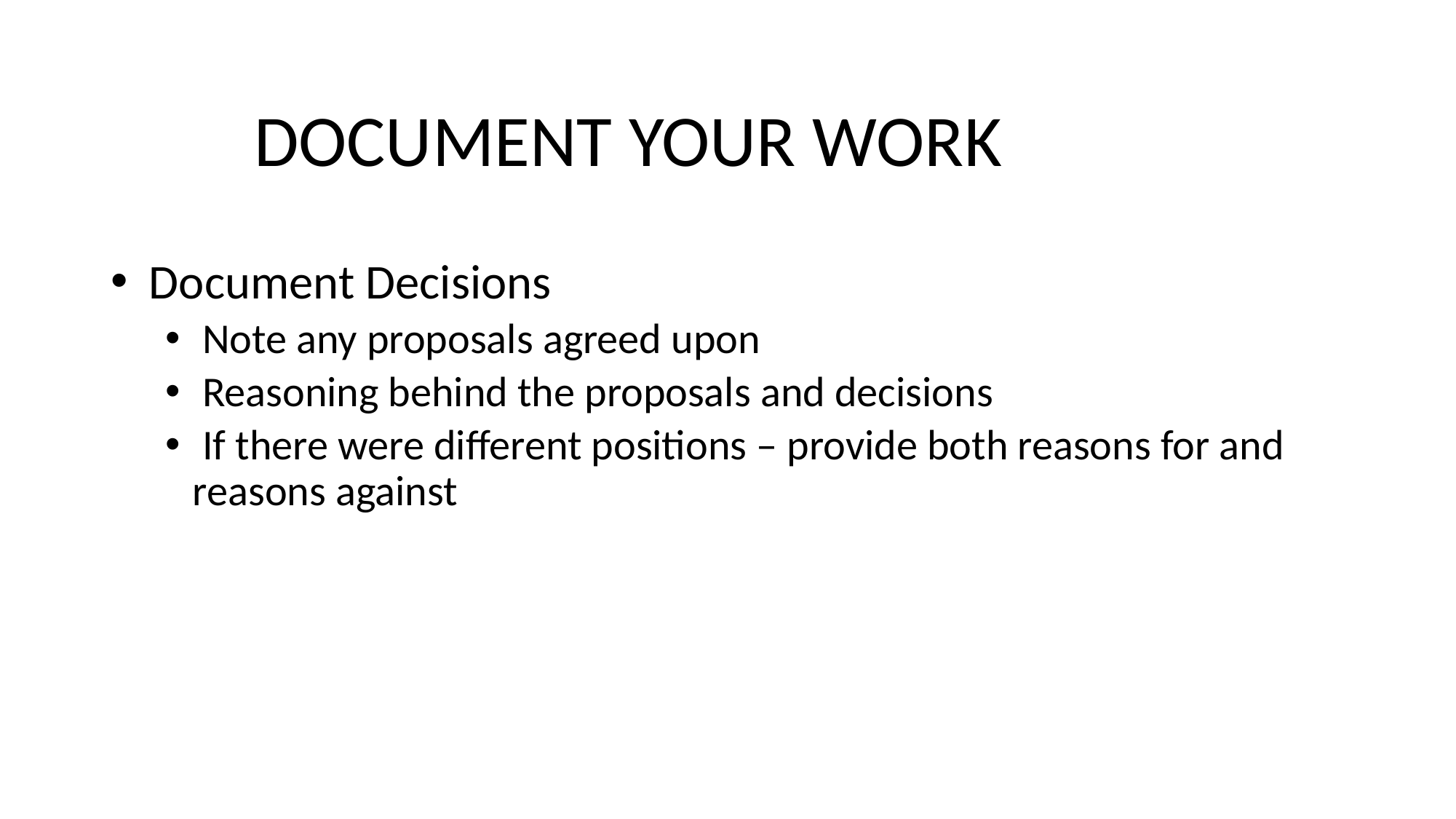

# Document your work

 Document Decisions
 Note any proposals agreed upon
 Reasoning behind the proposals and decisions
 If there were different positions – provide both reasons for and reasons against